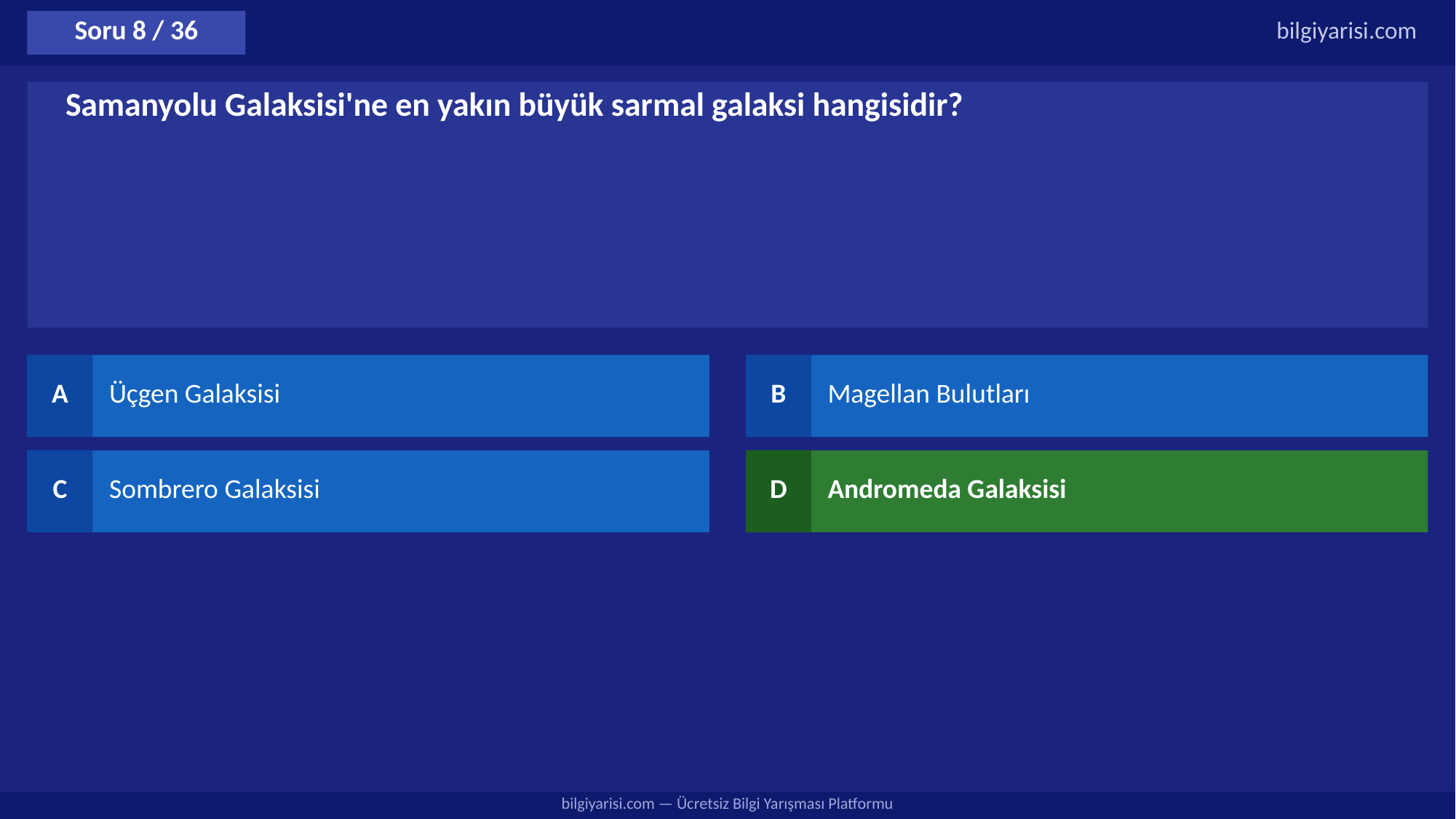

Soru 8 / 36
bilgiyarisi.com

Samanyolu Galaksisi'ne en yakın büyük sarmal galaksi hangisidir?

A
Üçgen Galaksisi

B
Magellan Bulutları

C
Sombrero Galaksisi

D
Andromeda Galaksisi
bilgiyarisi.com — Ücretsiz Bilgi Yarışması Platformu